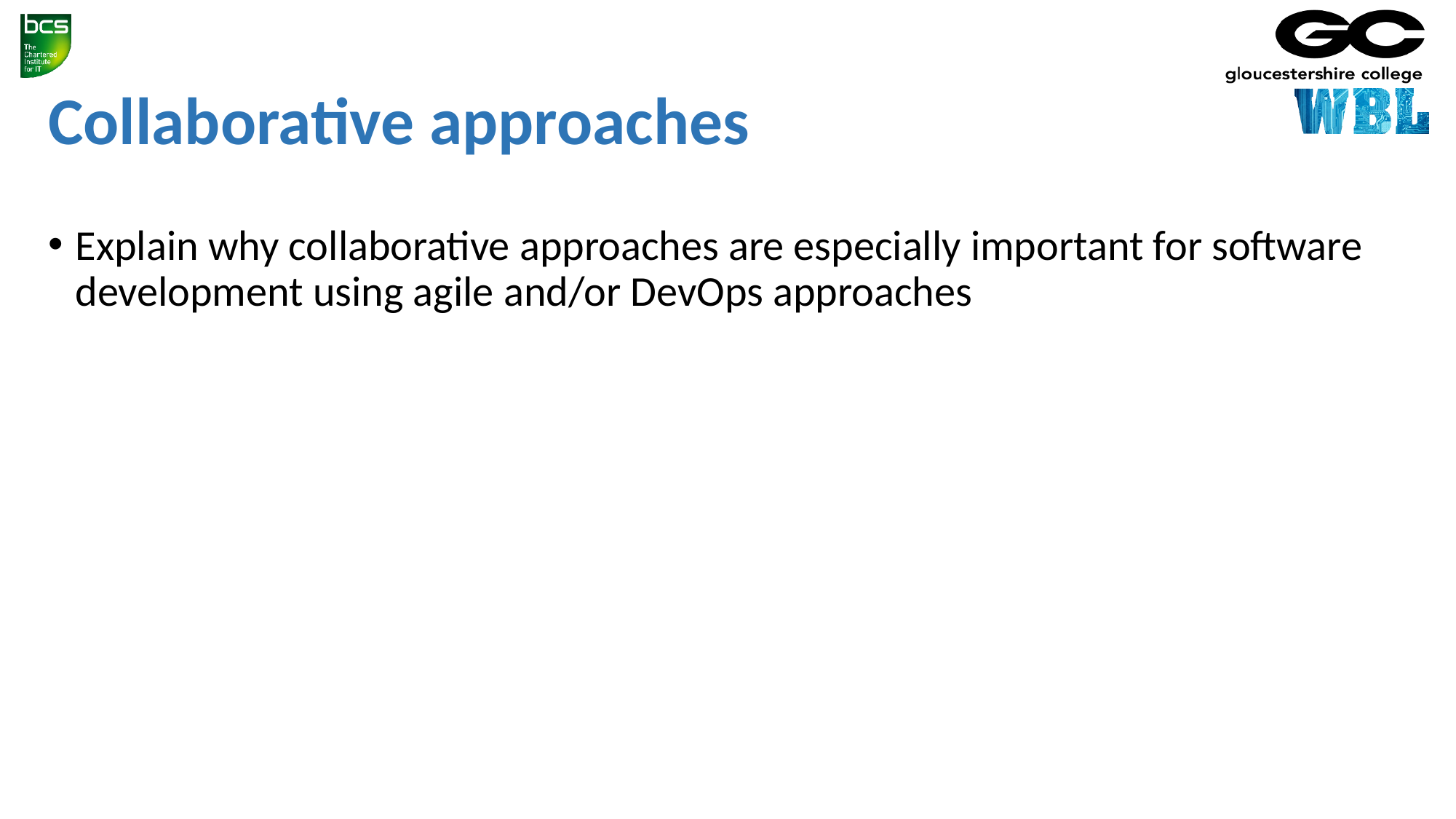

# Collaborative approaches
Explain why collaborative approaches are especially important for software development using agile and/or DevOps approaches